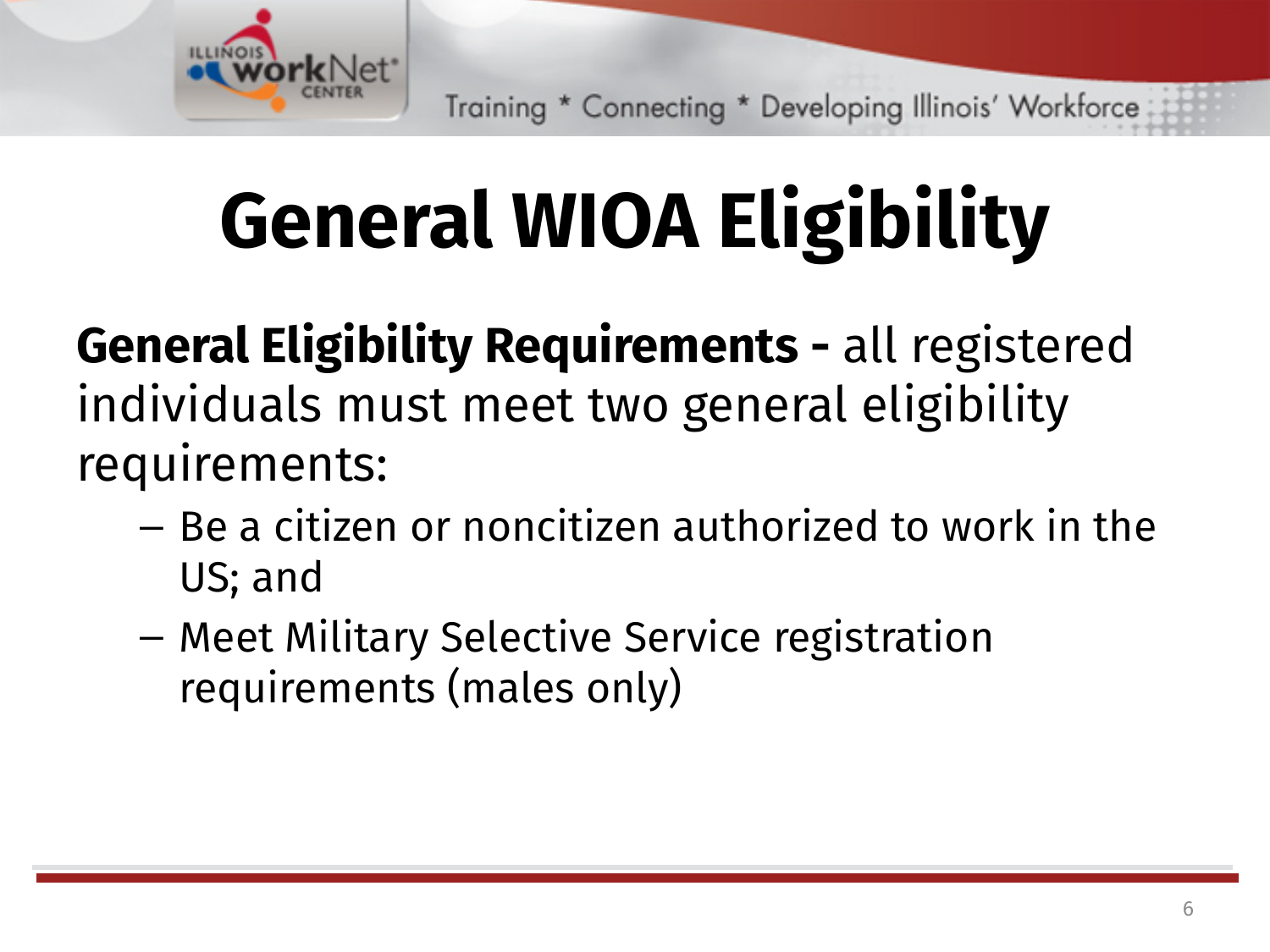

# General WIOA Eligibility
General Eligibility Requirements - all registered individuals must meet two general eligibility requirements:
Be a citizen or noncitizen authorized to work in the US; and
Meet Military Selective Service registration requirements (males only)

6